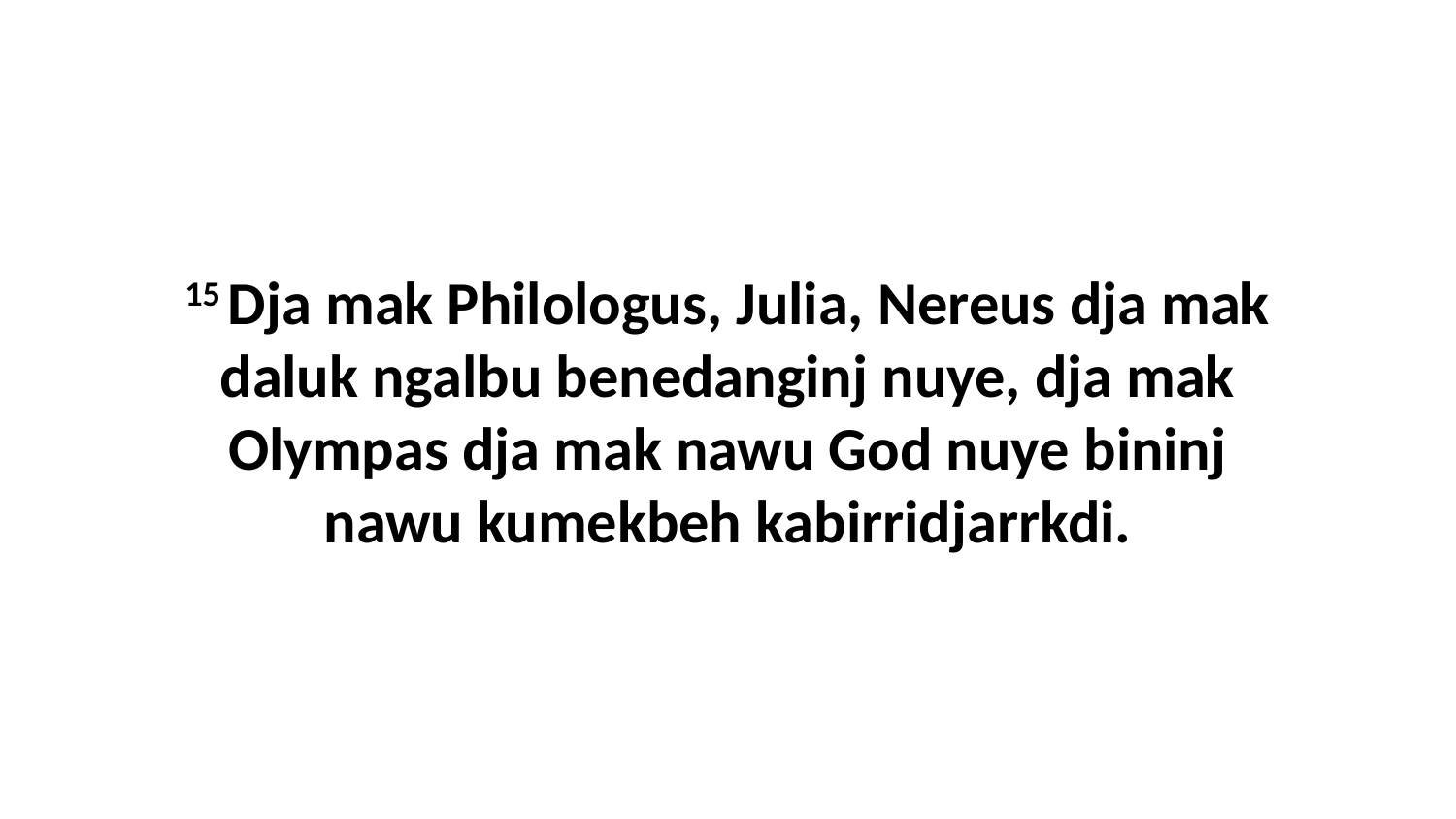

15 Dja mak Philologus, Julia, Nereus dja mak daluk ngalbu benedanginj nuye, dja mak Olympas dja mak nawu God nuye bininj nawu kumekbeh kabirridjarrkdi.